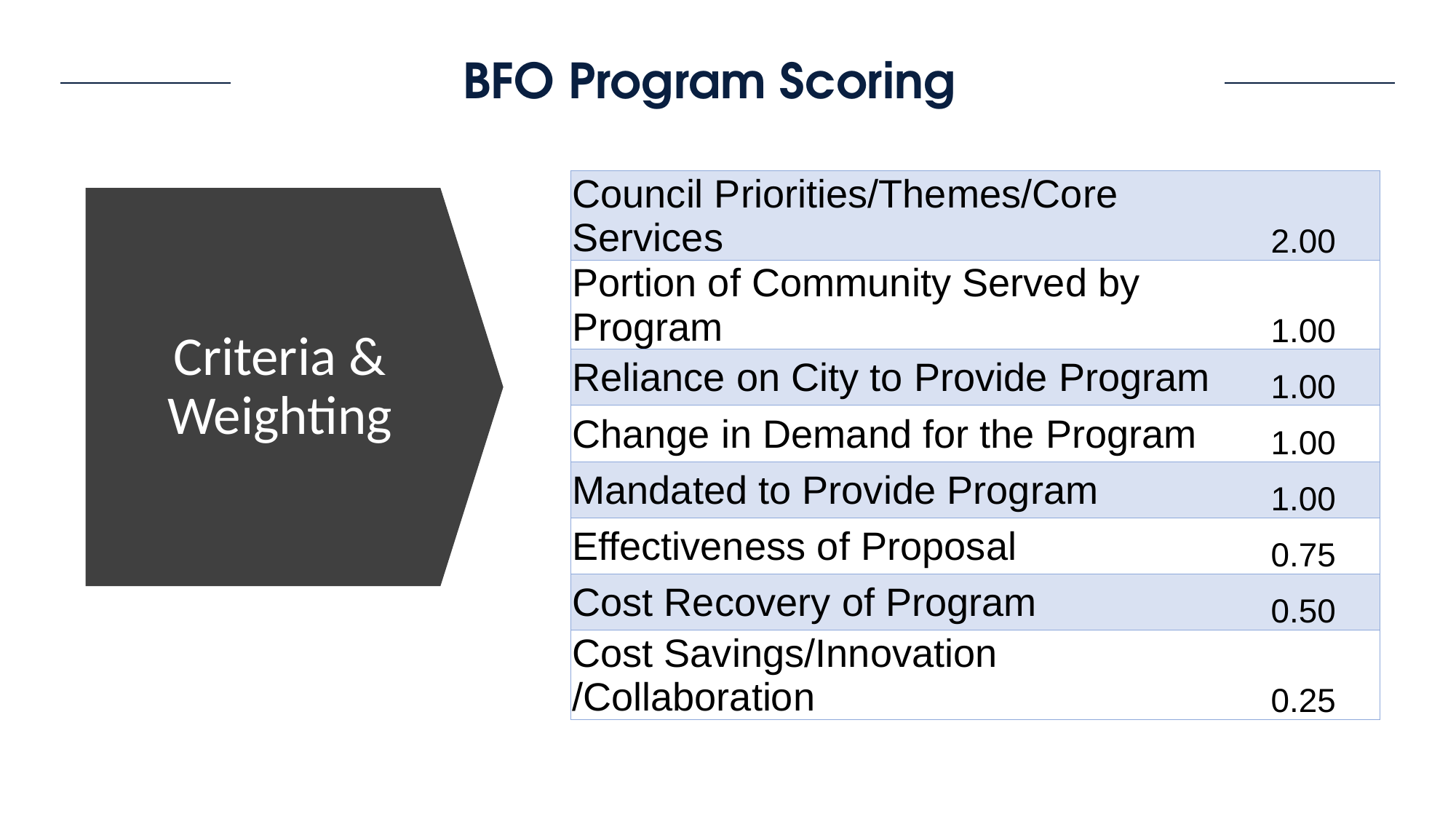

BFO Program Scoring
| Council Priorities/Themes/Core Services | 2.00 |
| --- | --- |
| Portion of Community Served by Program | 1.00 |
| Reliance on City to Provide Program | 1.00 |
| Change in Demand for the Program | 1.00 |
| Mandated to Provide Program | 1.00 |
| Effectiveness of Proposal | 0.75 |
| Cost Recovery of Program | 0.50 |
| Cost Savings/Innovation /Collaboration | 0.25 |

Criteria & Weighting